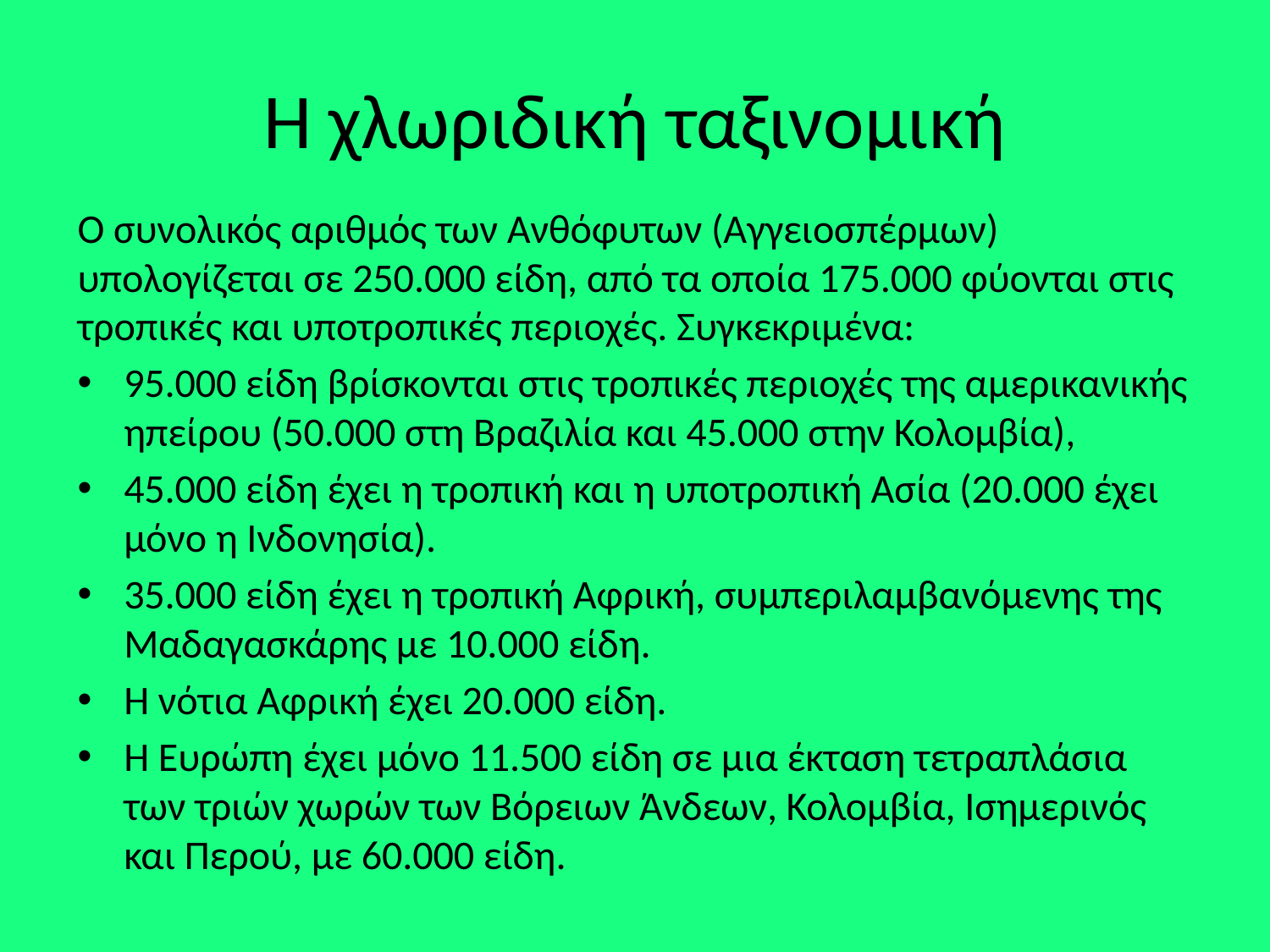

# Η χλωριδική ταξινομική
Ο συνολικός αριθμός των Ανθόφυτων (Αγγειοσπέρμων) υπολογίζεται σε 250.000 είδη, από τα οποία 175.000 φύονται στις τροπικές και υποτροπικές περιοχές. Συγκεκριμένα:
95.000 είδη βρίσκονται στις τροπικές περιοχές της αμερικανικής ηπείρου (50.000 στη Βραζιλία και 45.000 στην Κολομβία),
45.000 είδη έχει η τροπική και η υποτροπική Ασία (20.000 έχει μόνο η Ινδονησία).
35.000 είδη έχει η τροπική Αφρική, συμπεριλαμβανόμενης της Μαδαγασκάρης με 10.000 είδη.
Η νότια Αφρική έχει 20.000 είδη.
Η Ευρώπη έχει μόνο 11.500 είδη σε μια έκταση τετραπλάσια των τριών χωρών των Βόρειων Άνδεων, Κολομβία, Ισημερινός και Περού, με 60.000 είδη.